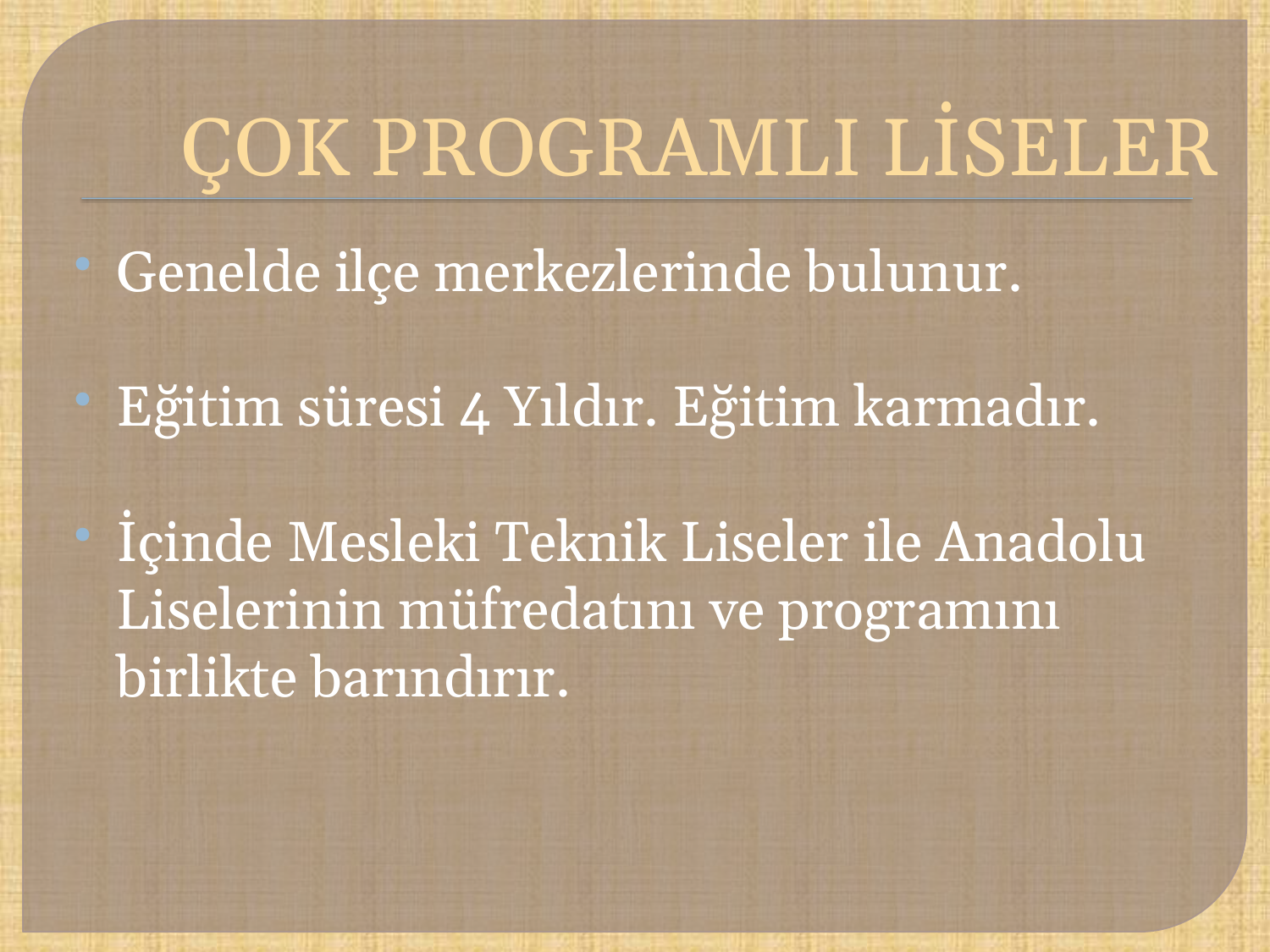

# ÇOK PROGRAMLI LİSELER
Genelde ilçe merkezlerinde bulunur.

Eğitim süresi 4 Yıldır. Eğitim karmadır.

İçinde Mesleki Teknik Liseler ile Anadolu Liselerinin müfredatını ve programını birlikte barındırır.